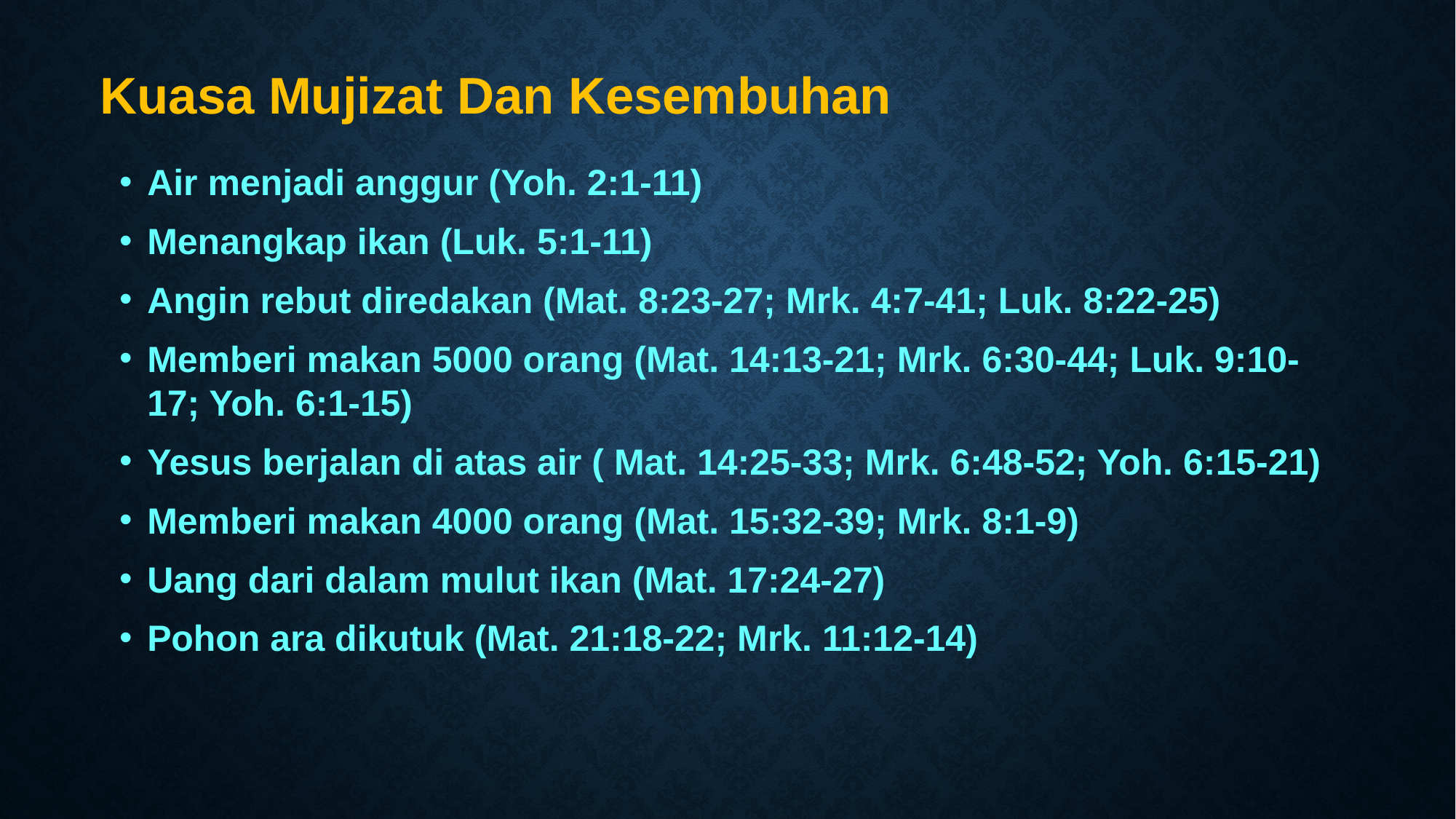

# Kuasa Mujizat Dan Kesembuhan
Air menjadi anggur (Yoh. 2:1-11)
Menangkap ikan (Luk. 5:1-11)
Angin rebut diredakan (Mat. 8:23-27; Mrk. 4:7-41; Luk. 8:22-25)
Memberi makan 5000 orang (Mat. 14:13-21; Mrk. 6:30-44; Luk. 9:10-17; Yoh. 6:1-15)
Yesus berjalan di atas air ( Mat. 14:25-33; Mrk. 6:48-52; Yoh. 6:15-21)
Memberi makan 4000 orang (Mat. 15:32-39; Mrk. 8:1-9)
Uang dari dalam mulut ikan (Mat. 17:24-27)
Pohon ara dikutuk (Mat. 21:18-22; Mrk. 11:12-14)